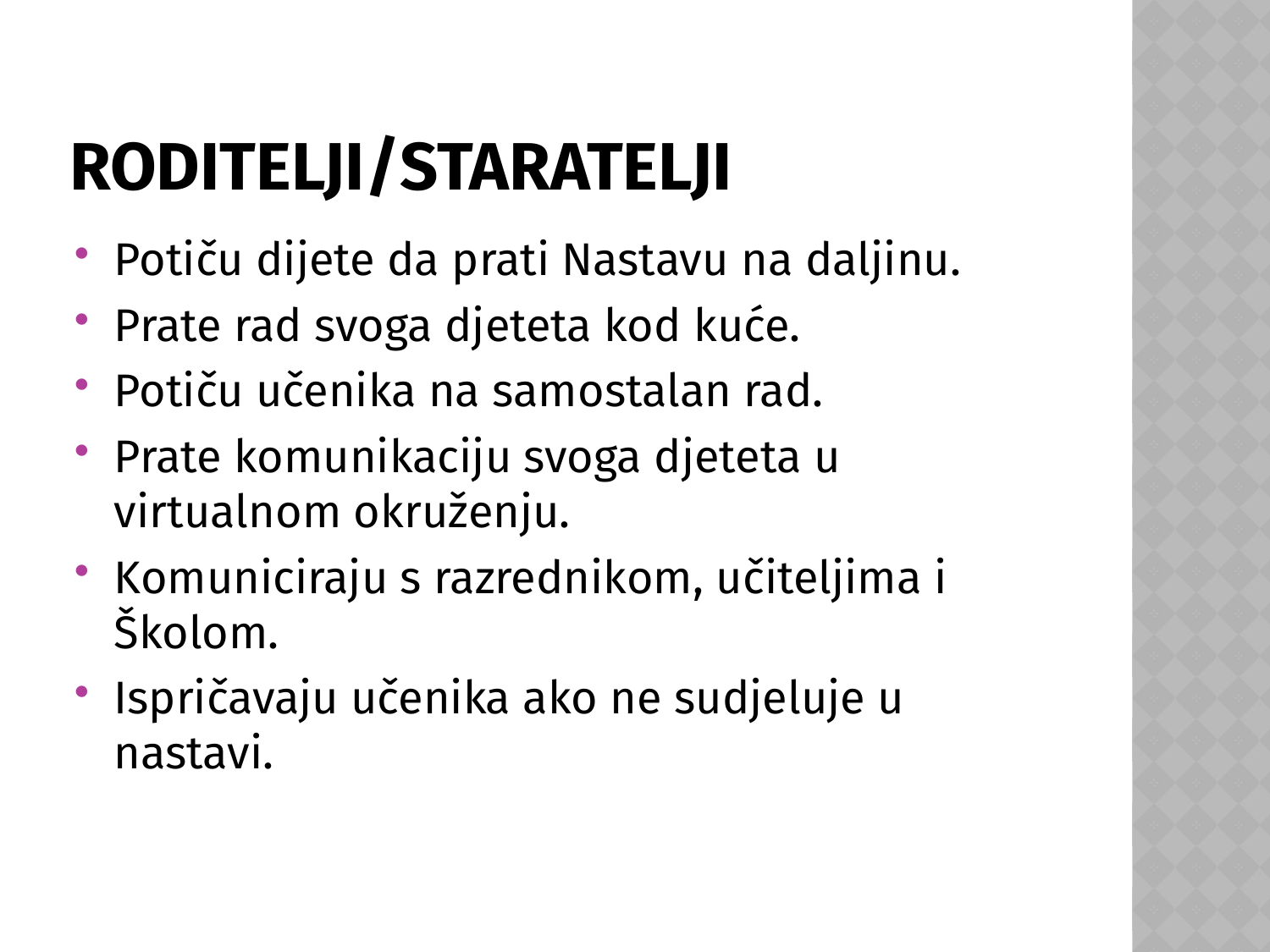

# RODITELJI/STARATELJI
Potiču dijete da prati Nastavu na daljinu.
Prate rad svoga djeteta kod kuće.
Potiču učenika na samostalan rad.
Prate komunikaciju svoga djeteta u virtualnom okruženju.
Komuniciraju s razrednikom, učiteljima i Školom.
Ispričavaju učenika ako ne sudjeluje u nastavi.